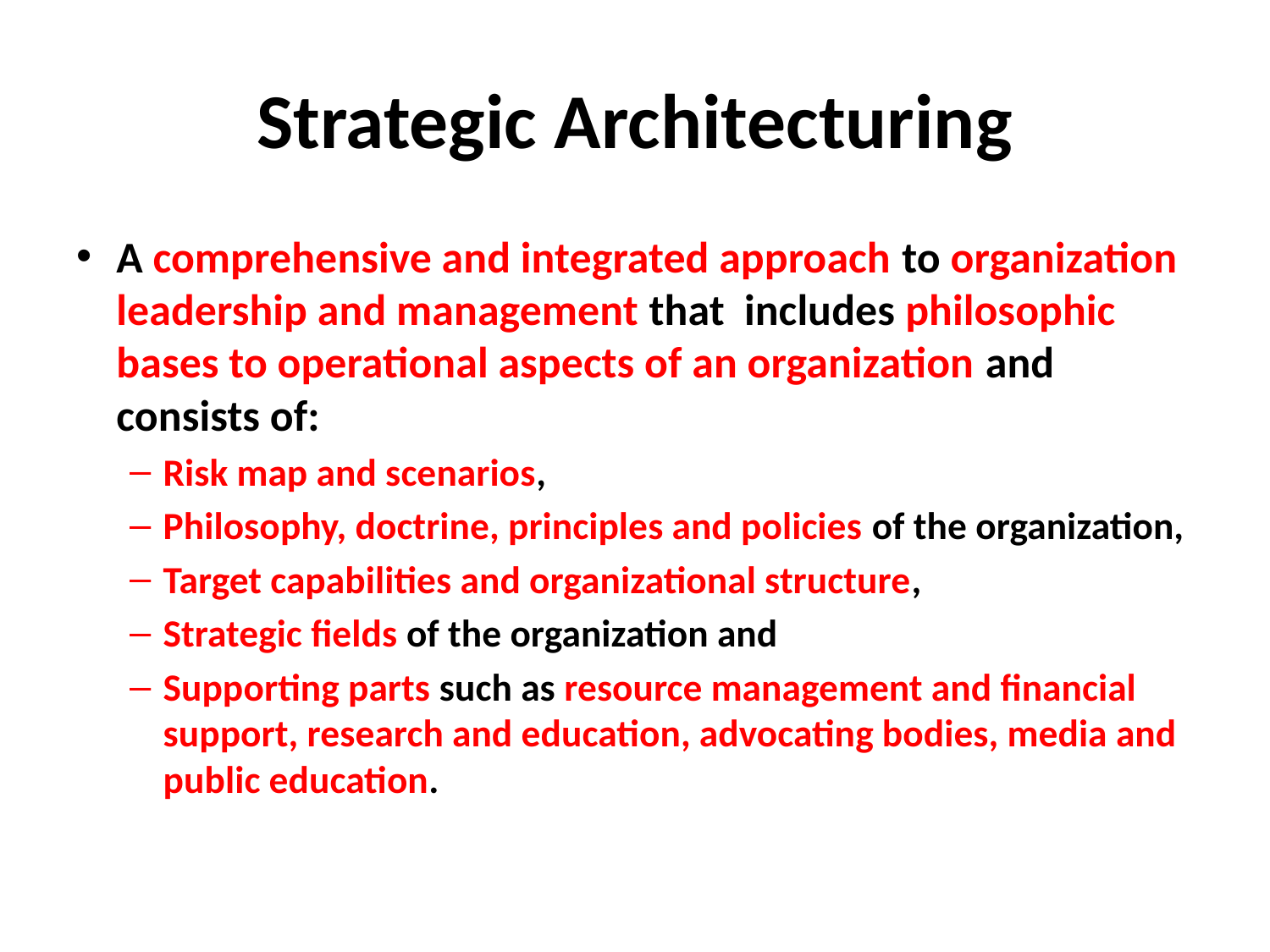

# Strategic Architecturing
A comprehensive and integrated approach to organization leadership and management that  includes philosophic bases to operational aspects of an organization and consists of:
Risk map and scenarios,
Philosophy, doctrine, principles and policies of the organization,
Target capabilities and organizational structure,
Strategic fields of the organization and
Supporting parts such as resource management and financial support, research and education, advocating bodies, media and public education.